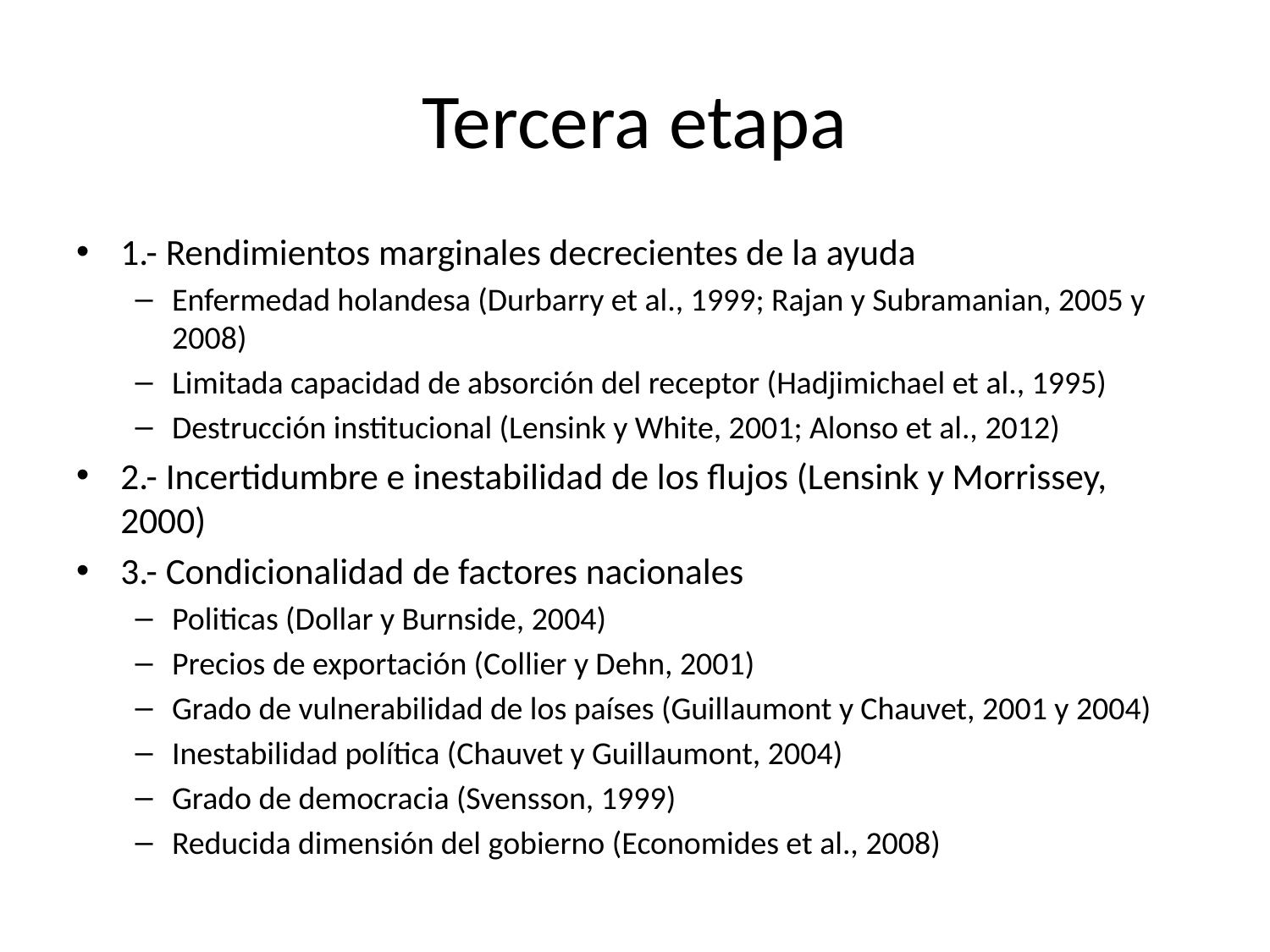

# Tercera etapa
1.- Rendimientos marginales decrecientes de la ayuda
Enfermedad holandesa (Durbarry et al., 1999; Rajan y Subramanian, 2005 y 2008)
Limitada capacidad de absorción del receptor (Hadjimichael et al., 1995)
Destrucción institucional (Lensink y White, 2001; Alonso et al., 2012)
2.- Incertidumbre e inestabilidad de los flujos (Lensink y Morrissey, 2000)
3.- Condicionalidad de factores nacionales
Politicas (Dollar y Burnside, 2004)
Precios de exportación (Collier y Dehn, 2001)
Grado de vulnerabilidad de los países (Guillaumont y Chauvet, 2001 y 2004)
Inestabilidad política (Chauvet y Guillaumont, 2004)
Grado de democracia (Svensson, 1999)
Reducida dimensión del gobierno (Economides et al., 2008)